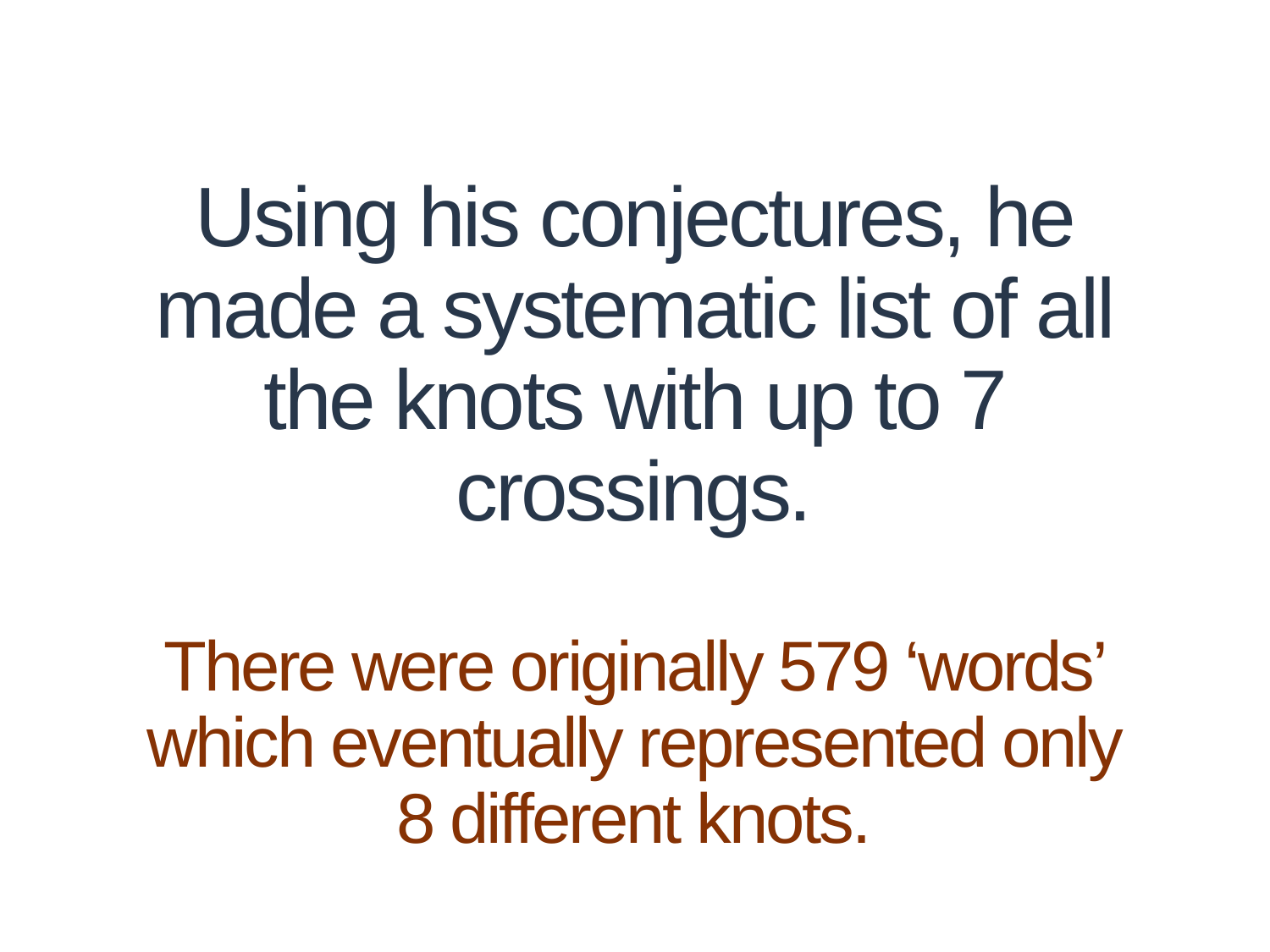

# Using his conjectures, he made a systematic list of all the knots with up to 7 crossings. There were originally 579 ‘words’ which eventually represented only 8 different knots.